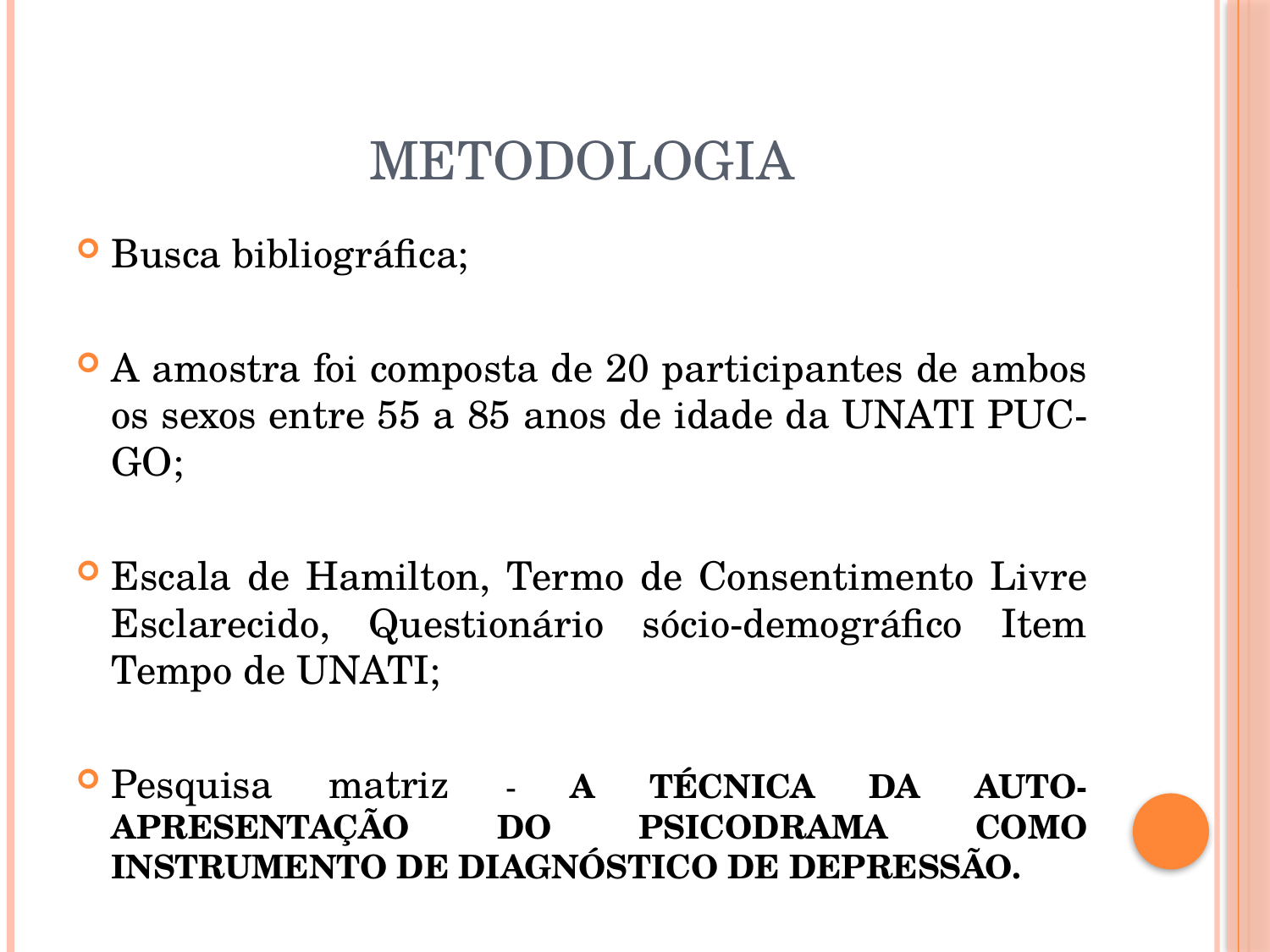

# METODOLOGIA
Busca bibliográfica;

A amostra foi composta de 20 participantes de ambos os sexos entre 55 a 85 anos de idade da UNATI PUC-GO;

Escala de Hamilton, Termo de Consentimento Livre Esclarecido, Questionário sócio-demográfico Item Tempo de UNATI;

Pesquisa matriz - A técnica da auto-apresentação do psicodrama como instrumento de diagnóstico de Depressão.